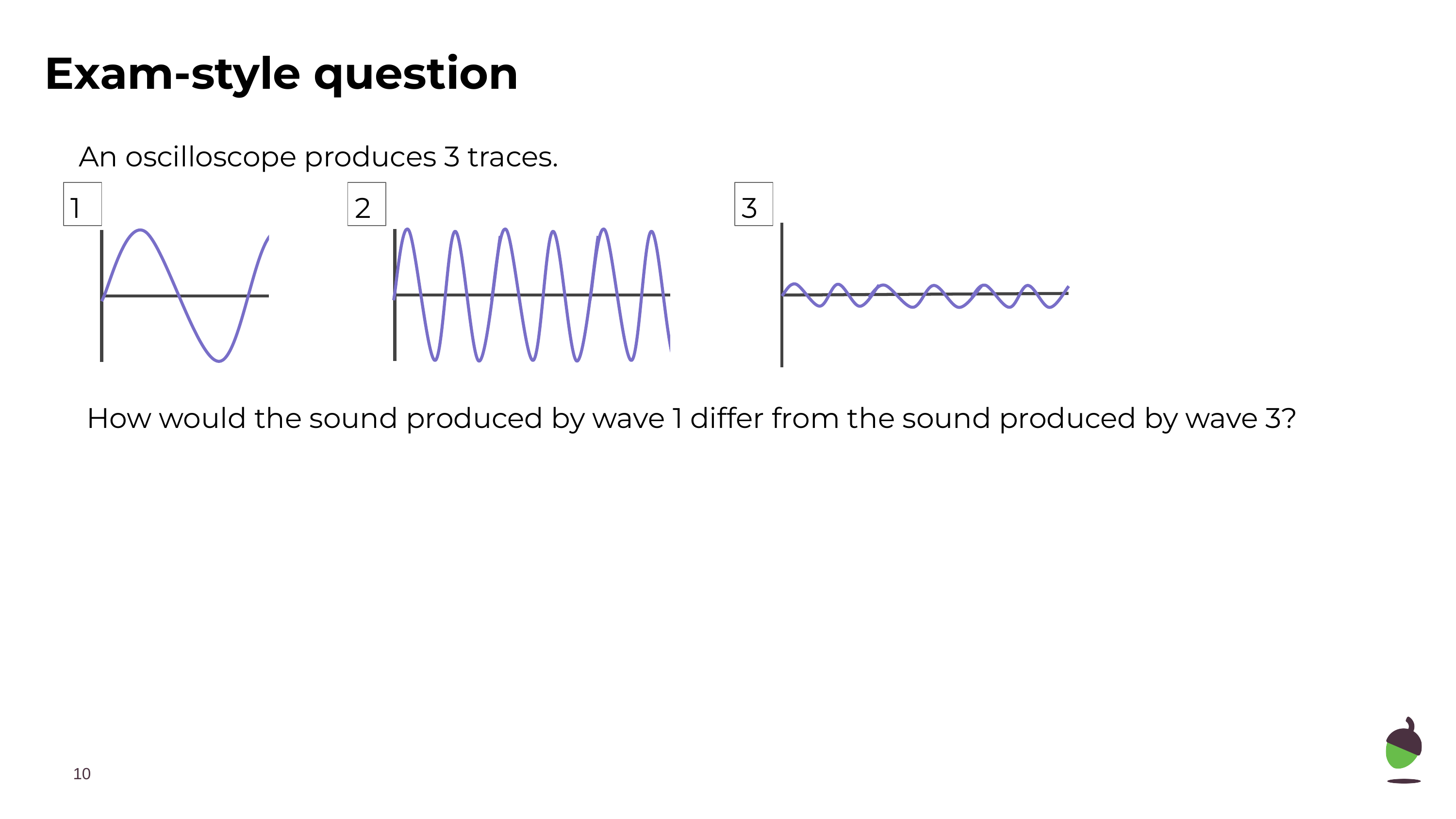

Exam-style question
An oscilloscope produces 3 traces.
1
2
3

How would the sound produced by wave 1 differ from the sound produced by wave 3?
10